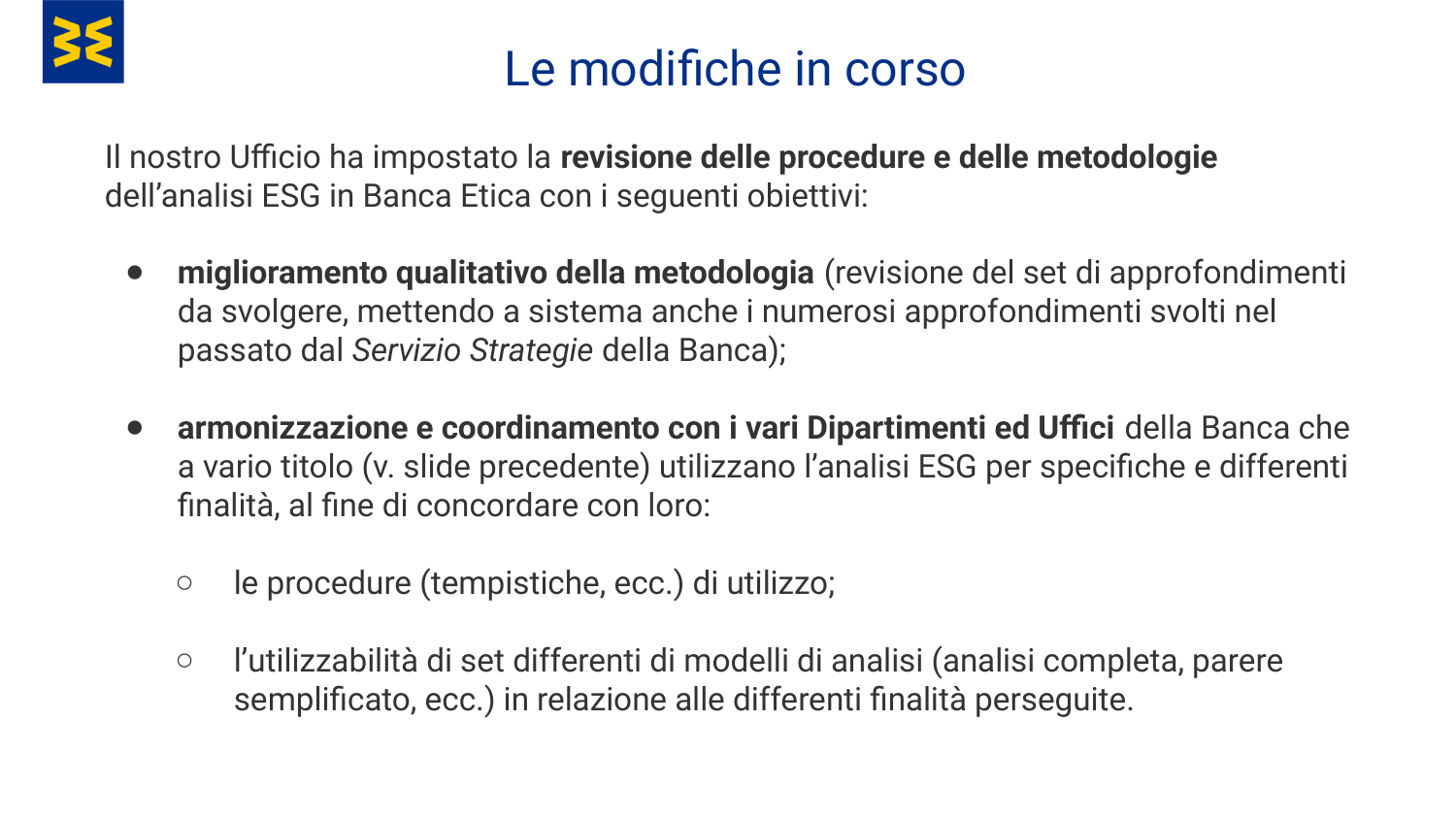

Le modifiche in corso
Il nostro Ufficio ha impostato la revisione delle procedure e delle metodologie dell’analisi ESG in Banca Etica con i seguenti obiettivi:

miglioramento qualitativo della metodologia (revisione del set di approfondimenti da svolgere, mettendo a sistema anche i numerosi approfondimenti svolti nel passato dal Servizio Strategie della Banca);

armonizzazione e coordinamento con i vari Dipartimenti ed Uffici della Banca che a vario titolo (v. slide precedente) utilizzano l’analisi ESG per specifiche e differenti finalità, al fine di concordare con loro:

le procedure (tempistiche, ecc.) di utilizzo;

l’utilizzabilità di set differenti di modelli di analisi (analisi completa, parere semplificato, ecc.) in relazione alle differenti finalità perseguite.